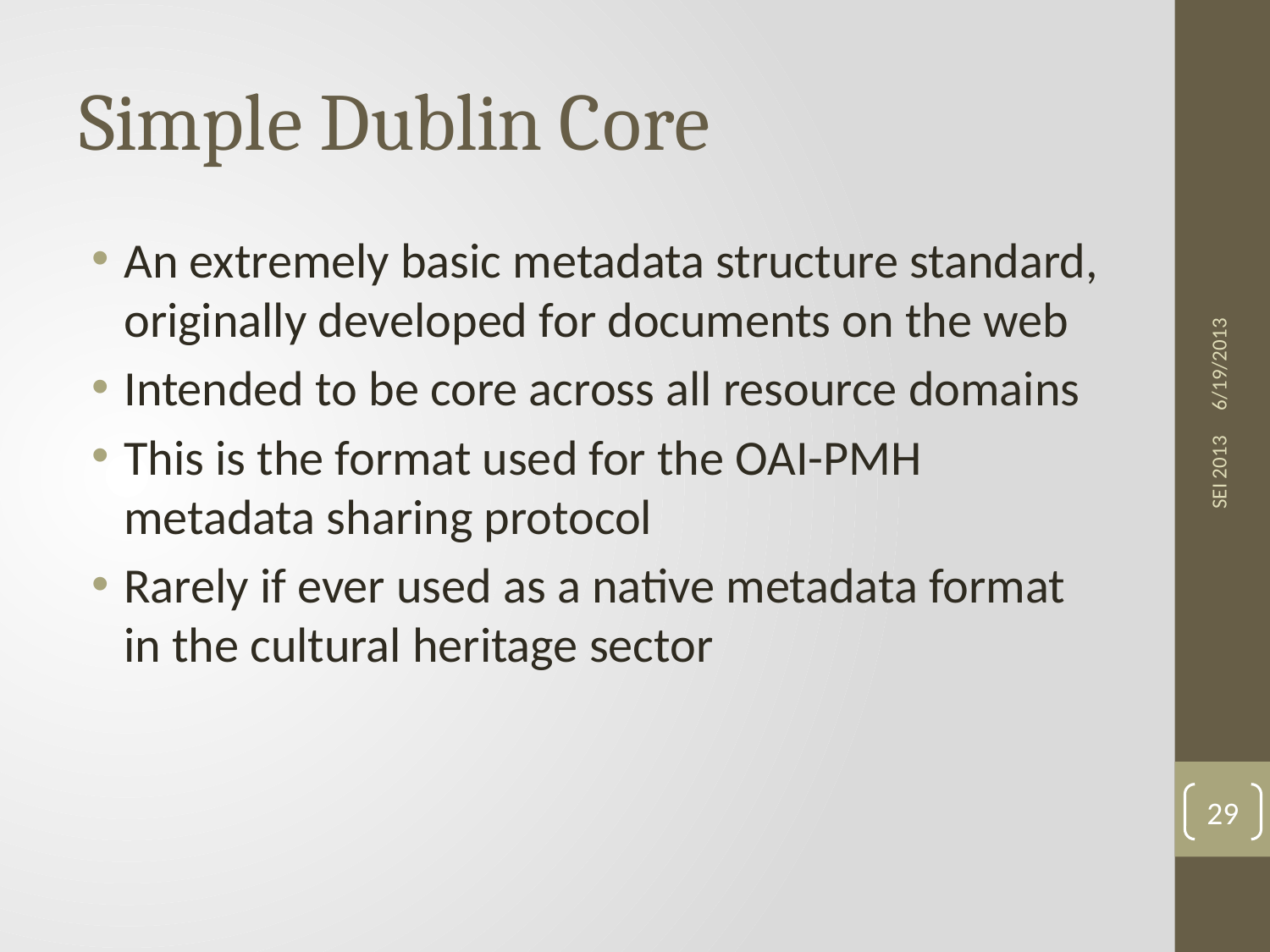

# Simple Dublin Core
An extremely basic metadata structure standard, originally developed for documents on the web
Intended to be core across all resource domains
This is the format used for the OAI-PMH metadata sharing protocol
Rarely if ever used as a native metadata format in the cultural heritage sector
6/19/2013
SEI 2013
29